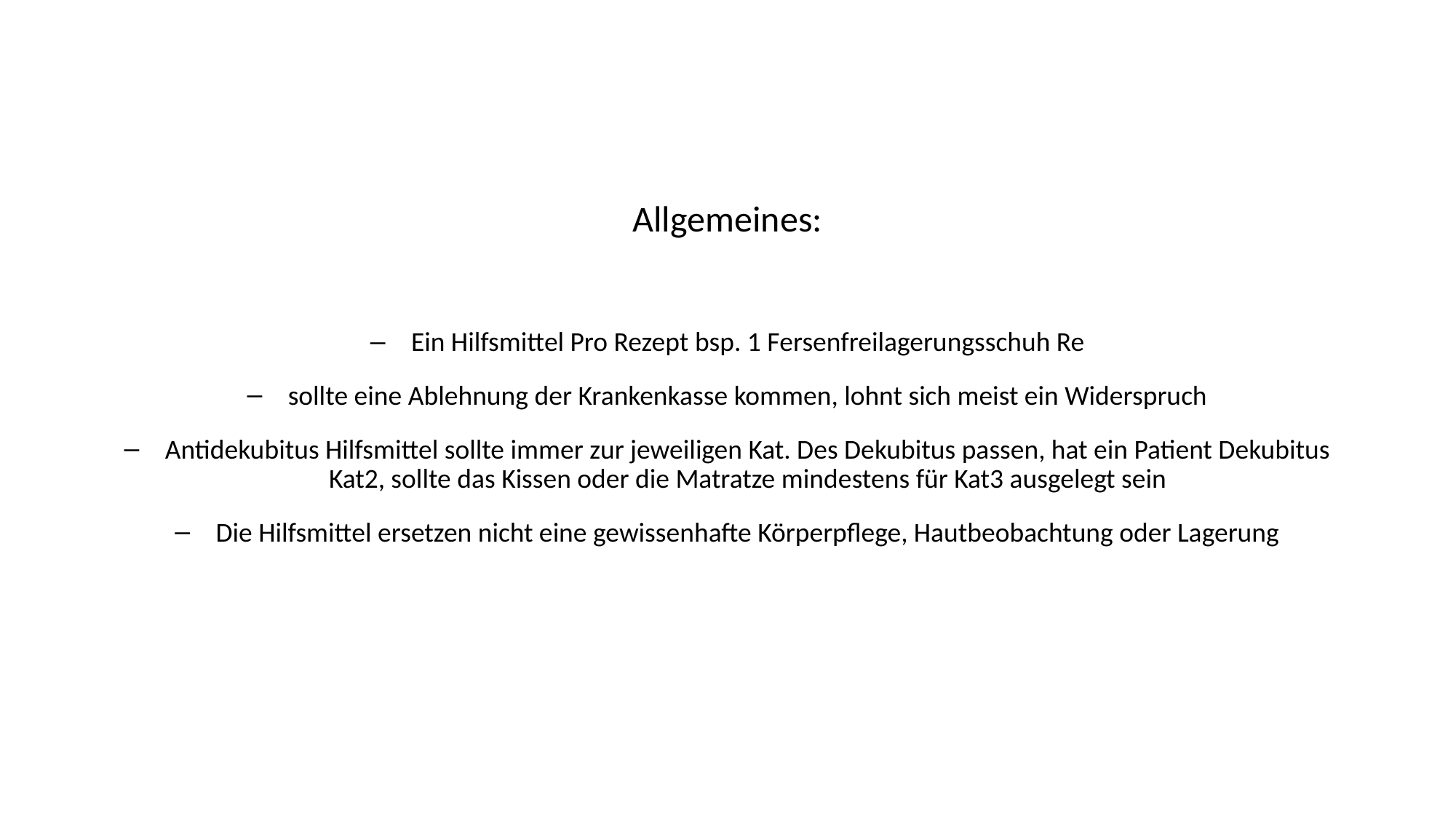

Allgemeines:

Ein Hilfsmittel Pro Rezept bsp. 1 Fersenfreilagerungsschuh Re
sollte eine Ablehnung der Krankenkasse kommen, lohnt sich meist ein Widerspruch
Antidekubitus Hilfsmittel sollte immer zur jeweiligen Kat. Des Dekubitus passen, hat ein Patient Dekubitus Kat2, sollte das Kissen oder die Matratze mindestens für Kat3 ausgelegt sein
Die Hilfsmittel ersetzen nicht eine gewissenhafte Körperpflege, Hautbeobachtung oder Lagerung